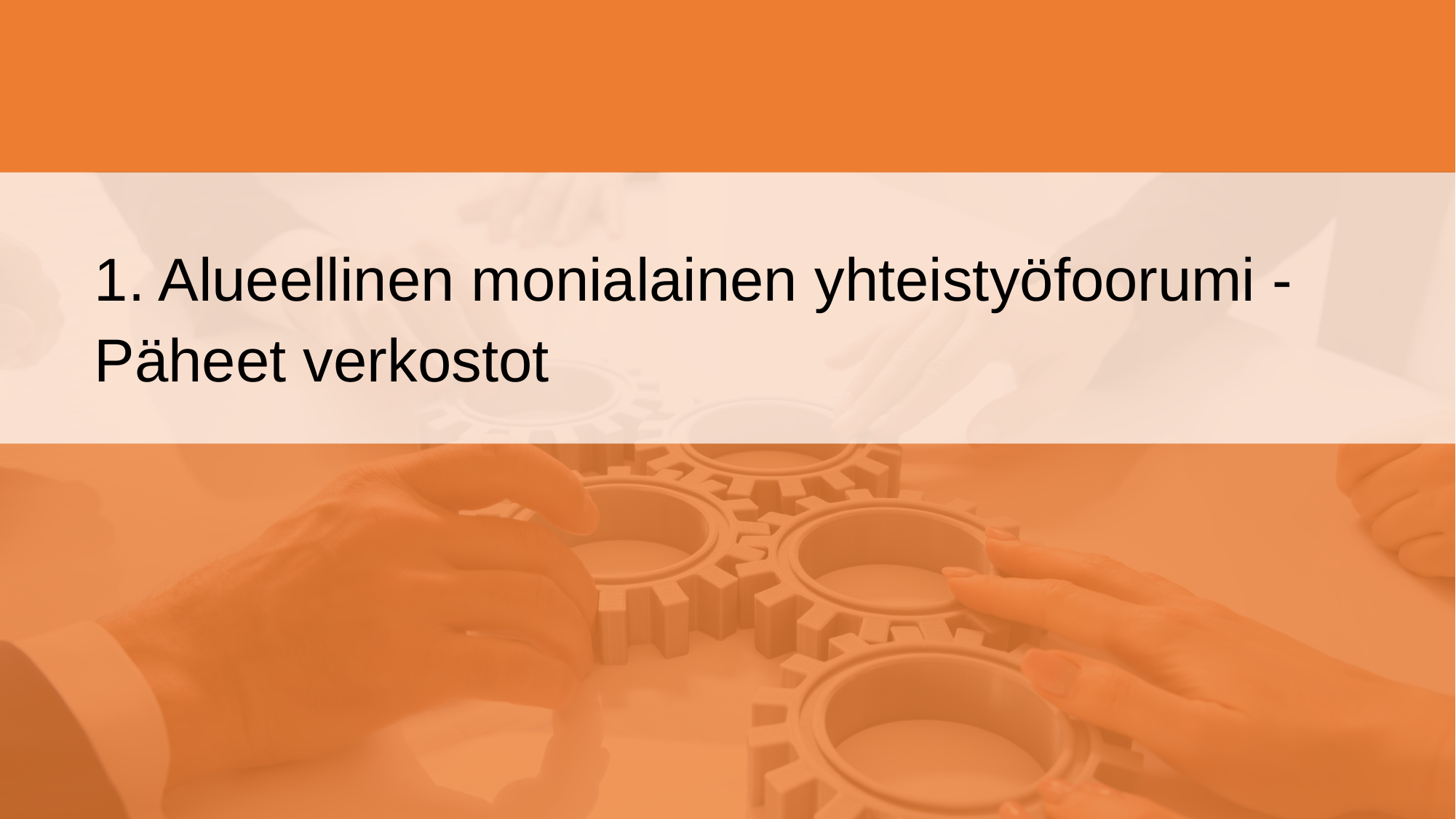

1. Alueellinen monialainen yhteistyöfoorumi -
Päheet verkostot